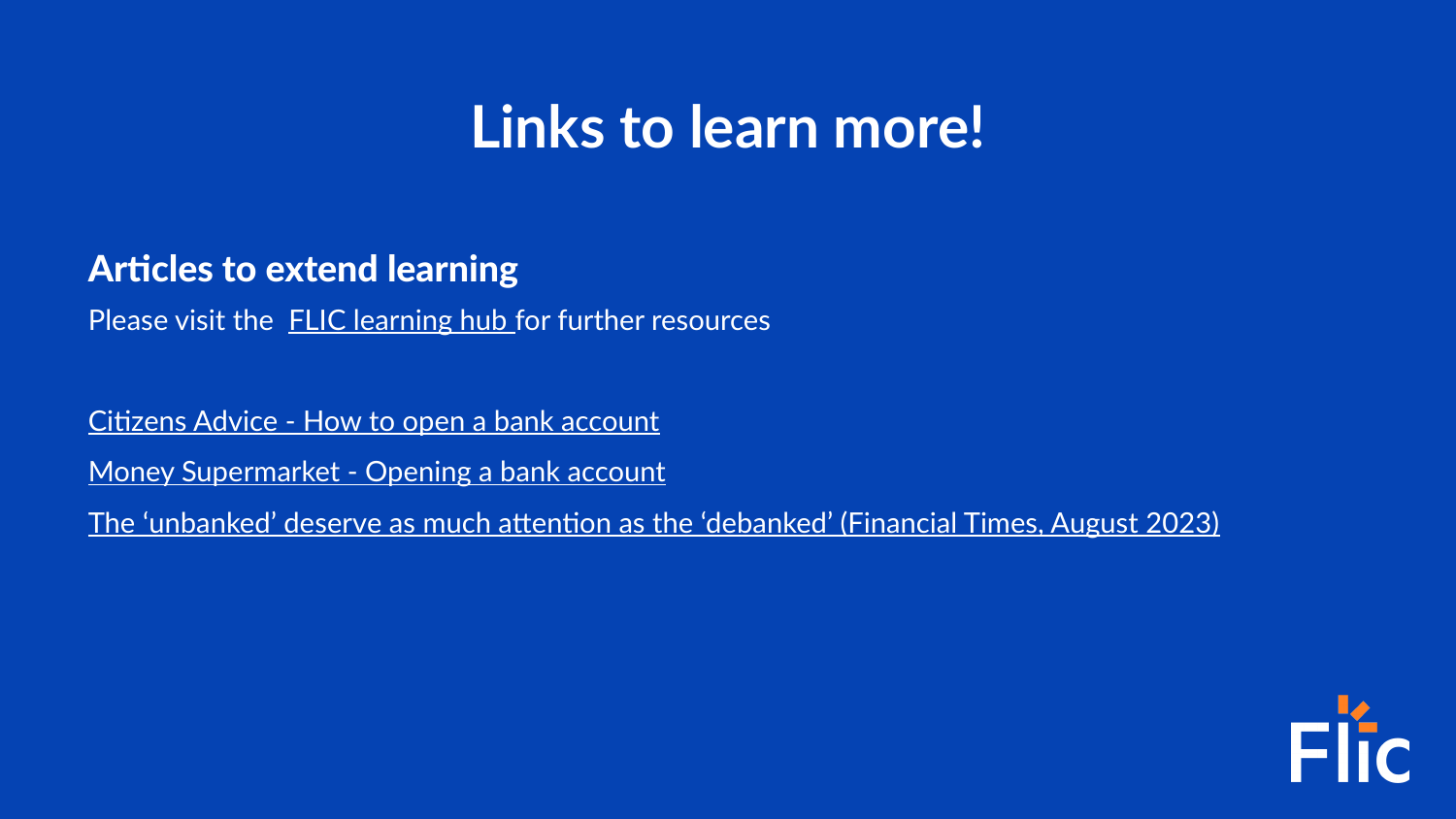

Links to learn more!
Articles to extend learning
Please visit the  FLIC learning hub for further resources

Citizens Advice - How to open a bank account
Money Supermarket - Opening a bank account
The ‘unbanked’ deserve as much attention as the ‘debanked’ (Financial Times, August 2023)